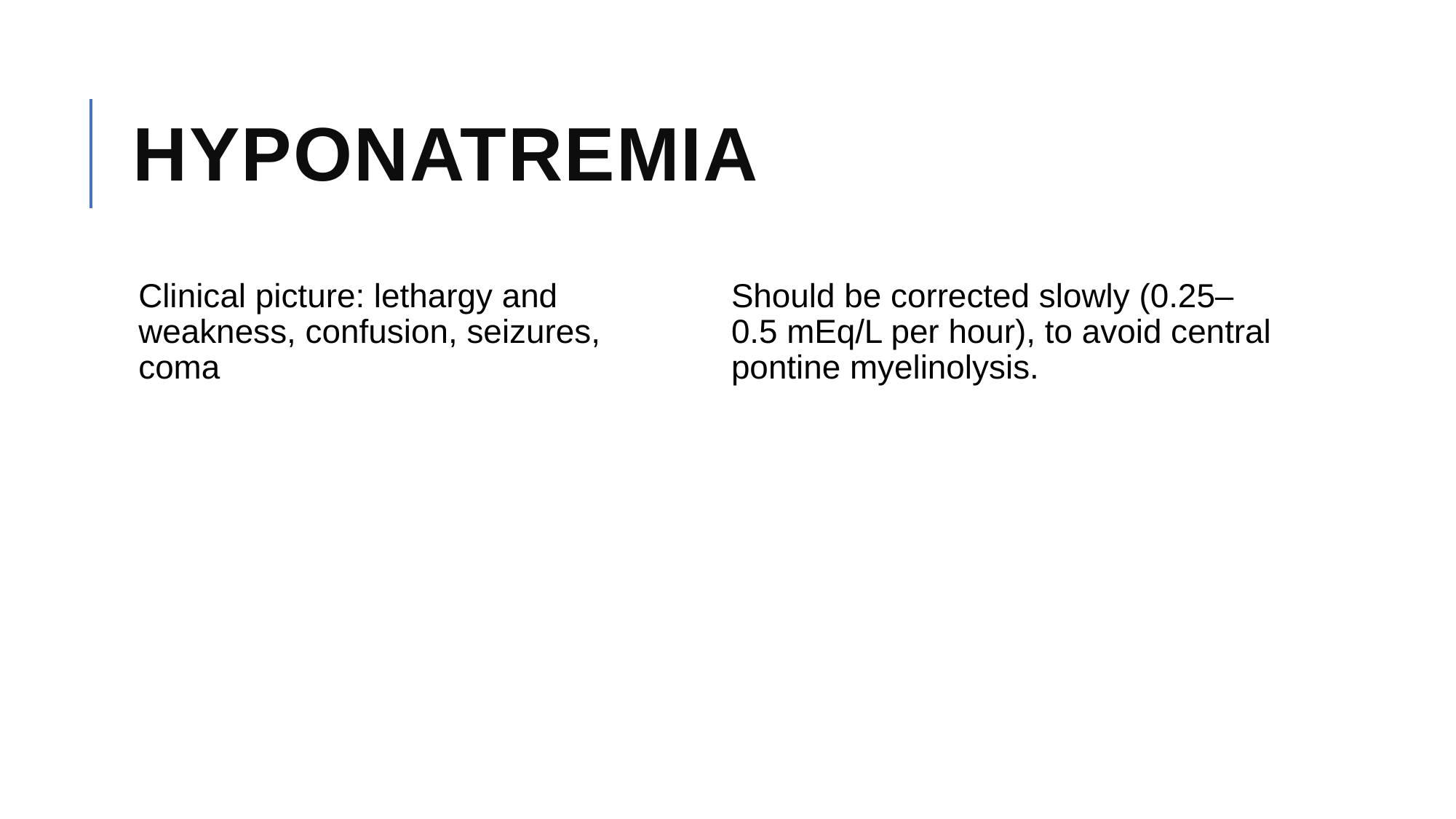

# Hyponatremia
Clinical picture: lethargy and weakness, confusion, seizures, coma
Should be corrected slowly (0.25–0.5 mEq/L per hour), to avoid central pontine myelinolysis.